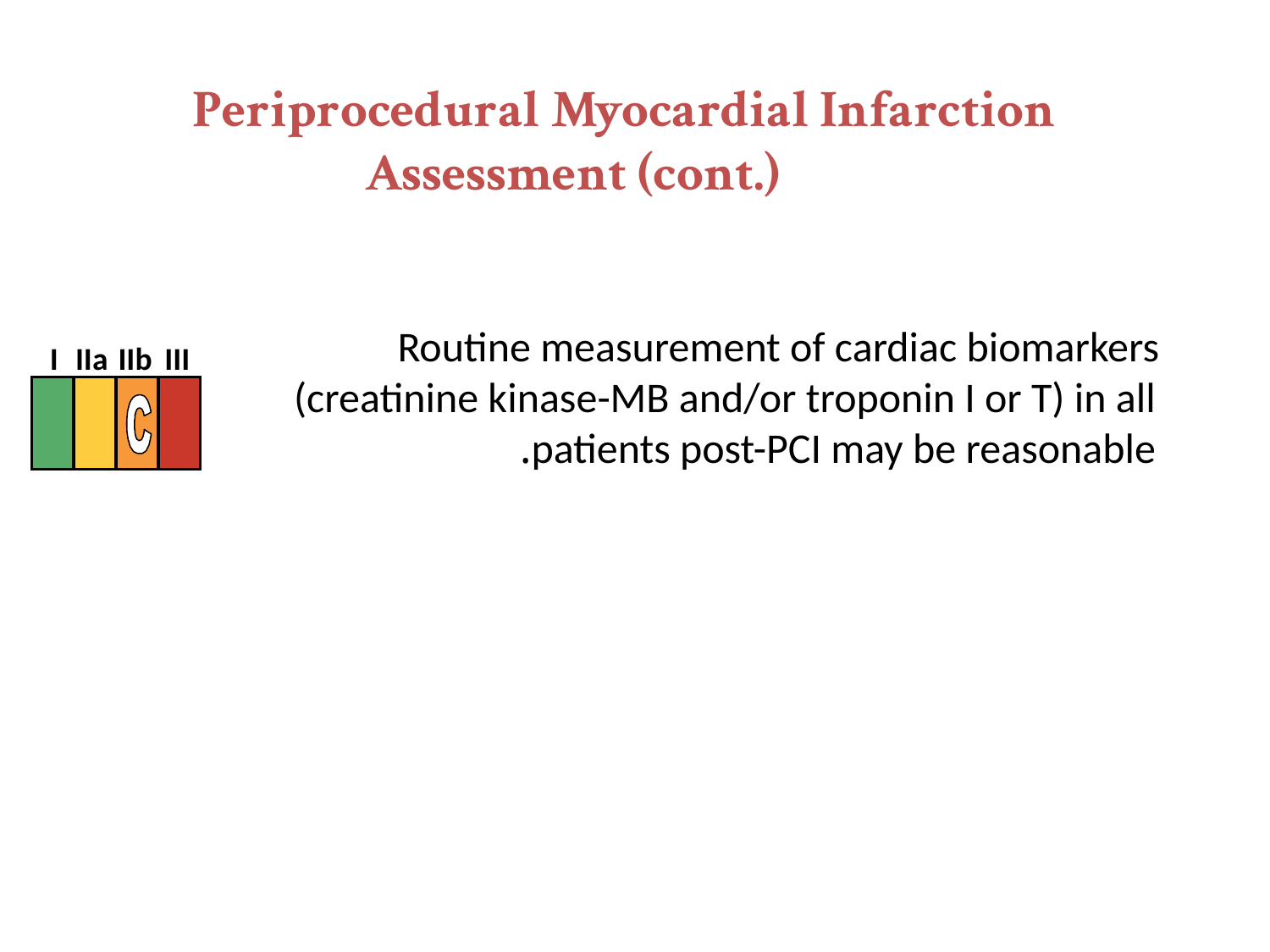

Periprocedural Myocardial Infarction Assessment (cont.)

    Routine measurement of cardiac biomarkers (creatinine kinase-MB and/or troponin I or T) in all patients post-PCI may be reasonable.
I
IIa
IIb
III